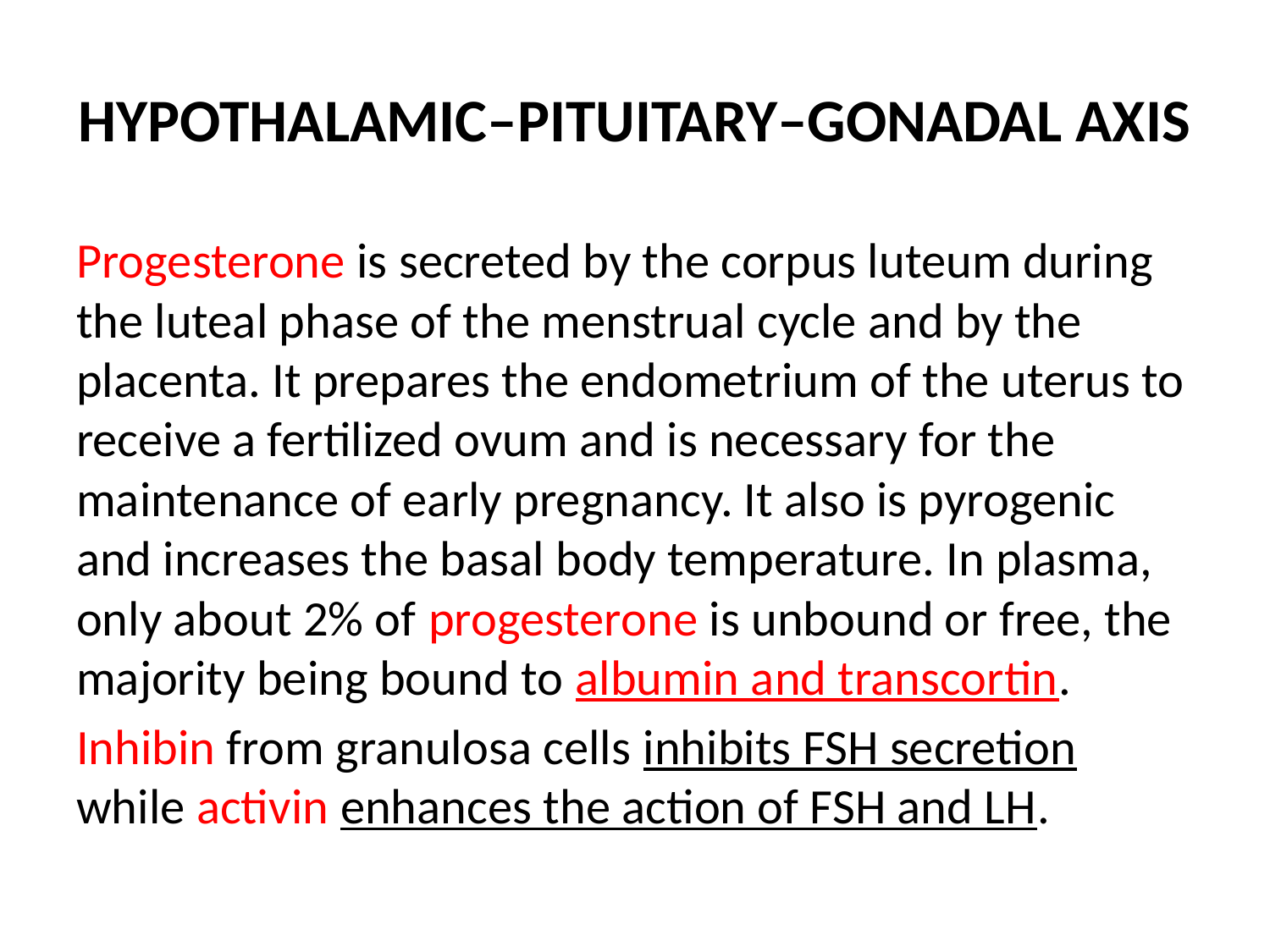

# HYPOTHALAMIC–PITUITARY–GONADAL AXIS
Progesterone is secreted by the corpus luteum during the luteal phase of the menstrual cycle and by the placenta. It prepares the endometrium of the uterus to receive a fertilized ovum and is necessary for the maintenance of early pregnancy. It also is pyrogenic and increases the basal body temperature. In plasma, only about 2% of progesterone is unbound or free, the majority being bound to albumin and transcortin.
Inhibin from granulosa cells inhibits FSH secretion while activin enhances the action of FSH and LH.